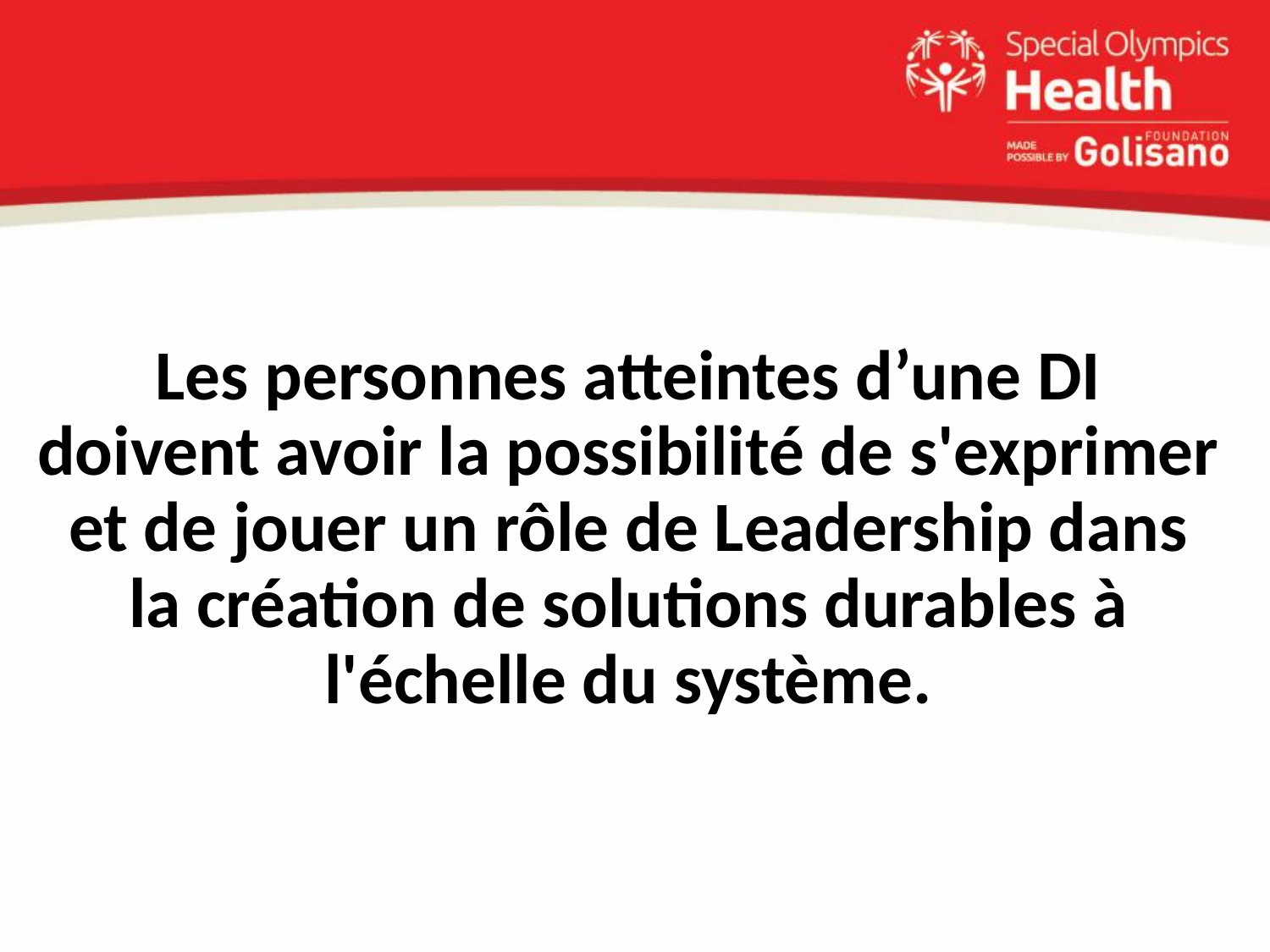

Les personnes atteintes d’une DI doivent avoir la possibilité de s'exprimer et de jouer un rôle de Leadership dans la création de solutions durables à l'échelle du système.